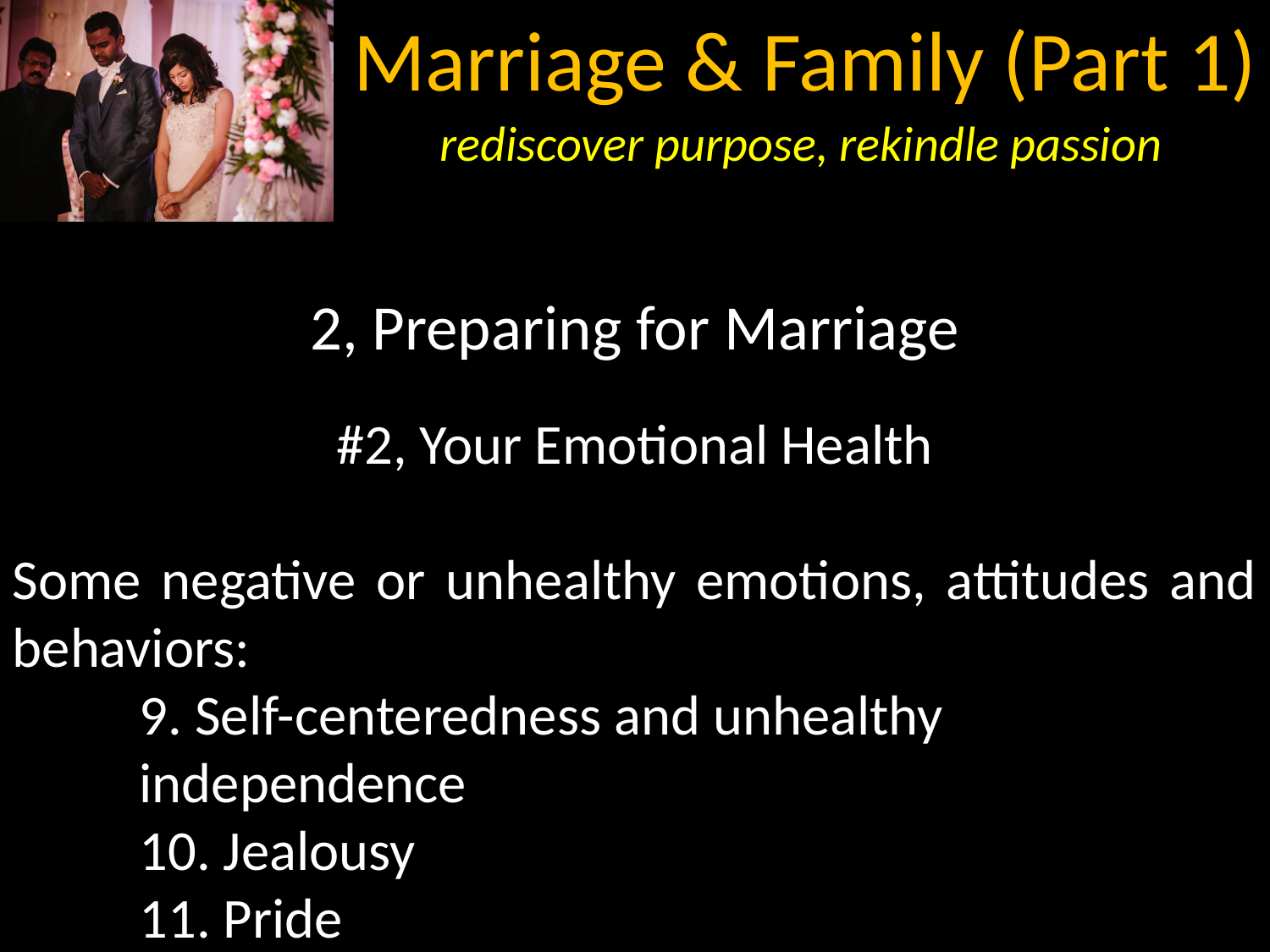

2, Preparing for Marriage
#2, Your Emotional Health

Some negative or unhealthy emotions, attitudes and behaviors:
9. Self-centeredness and unhealthy independence
10. Jealousy
11. Pride